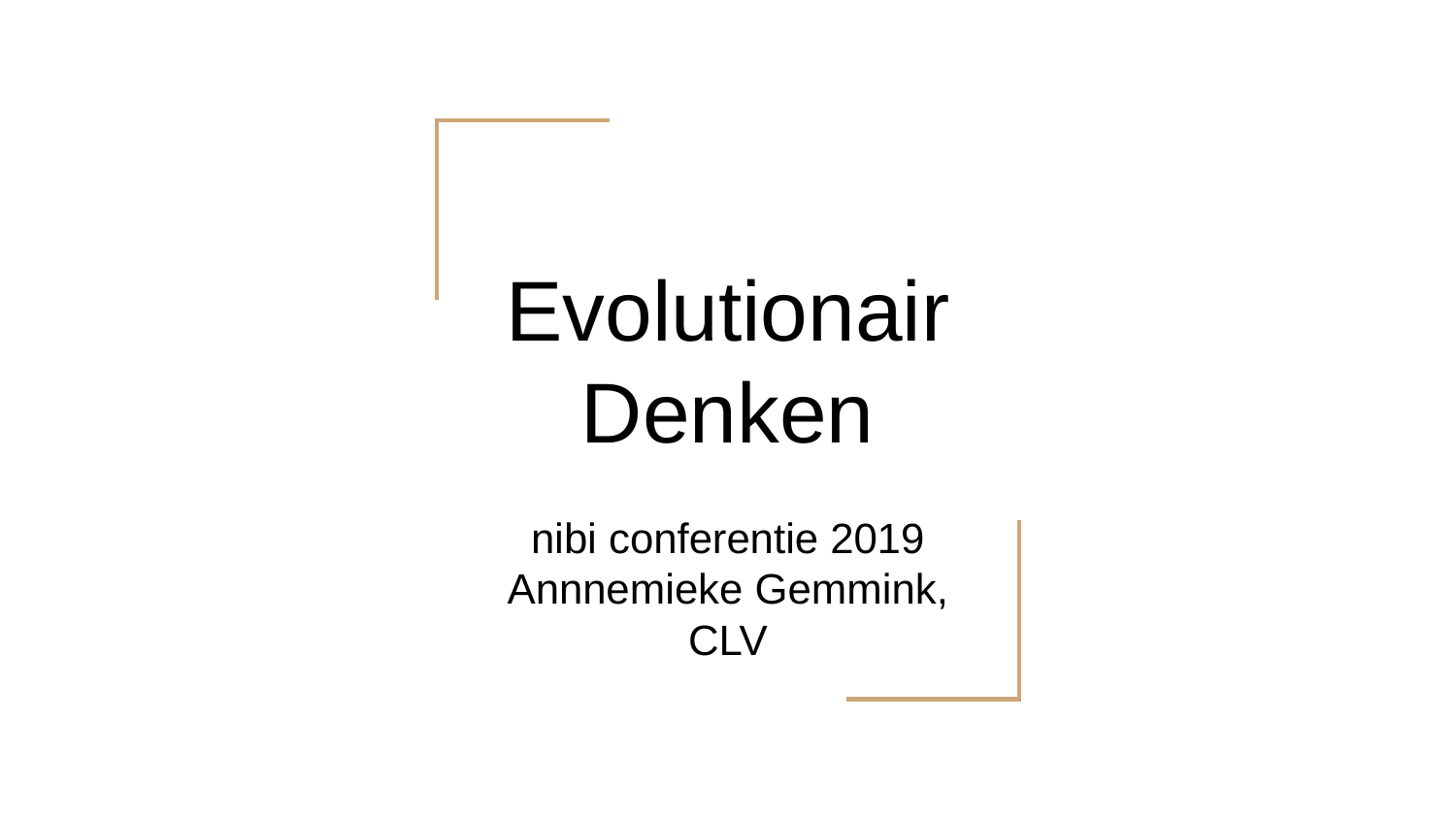

# Evolutionair Denken
nibi conferentie 2019
Annnemieke Gemmink, CLV